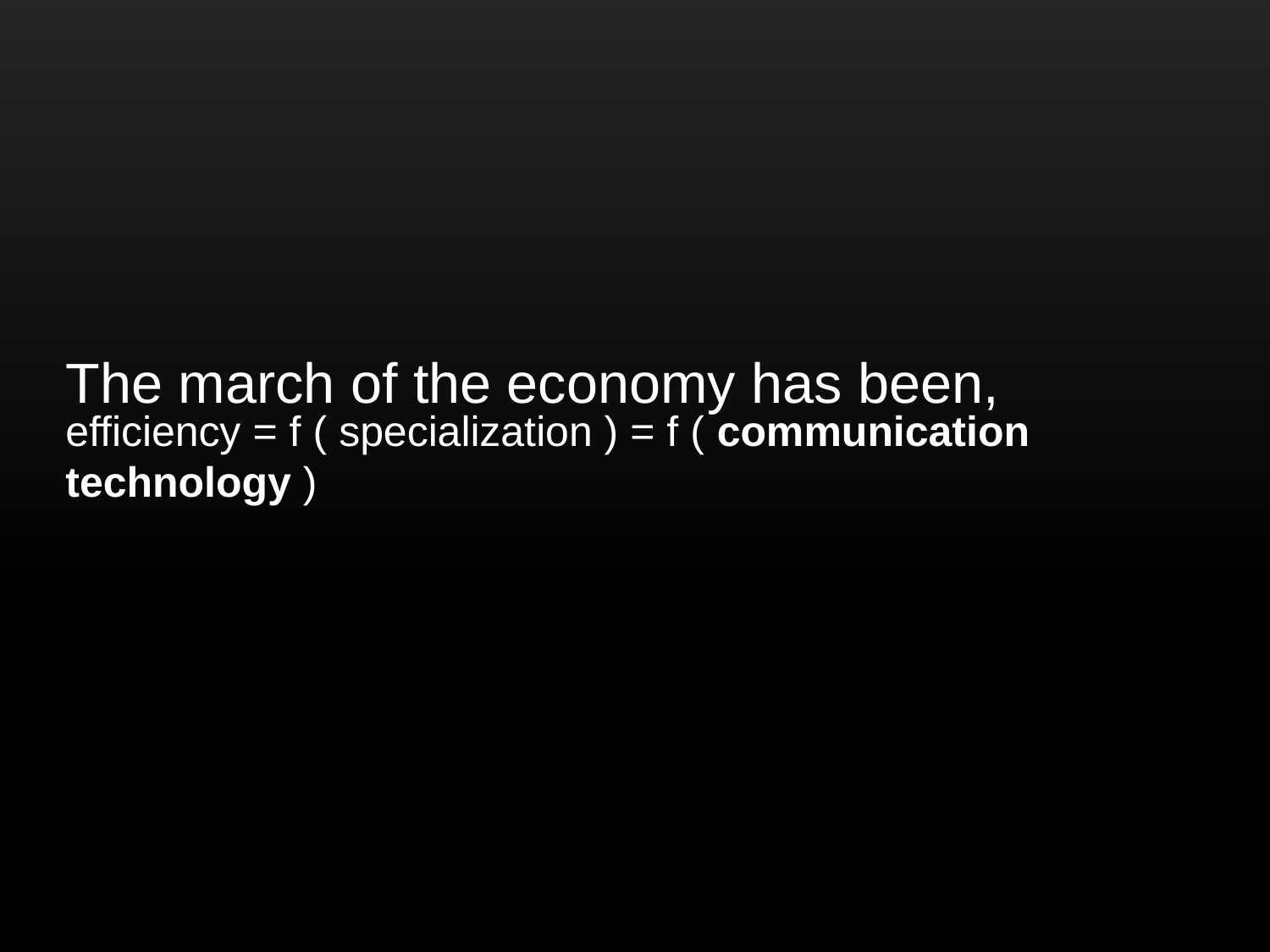

The march of the economy has been,
efficiency = f ( specialization ) = f ( communication technology )